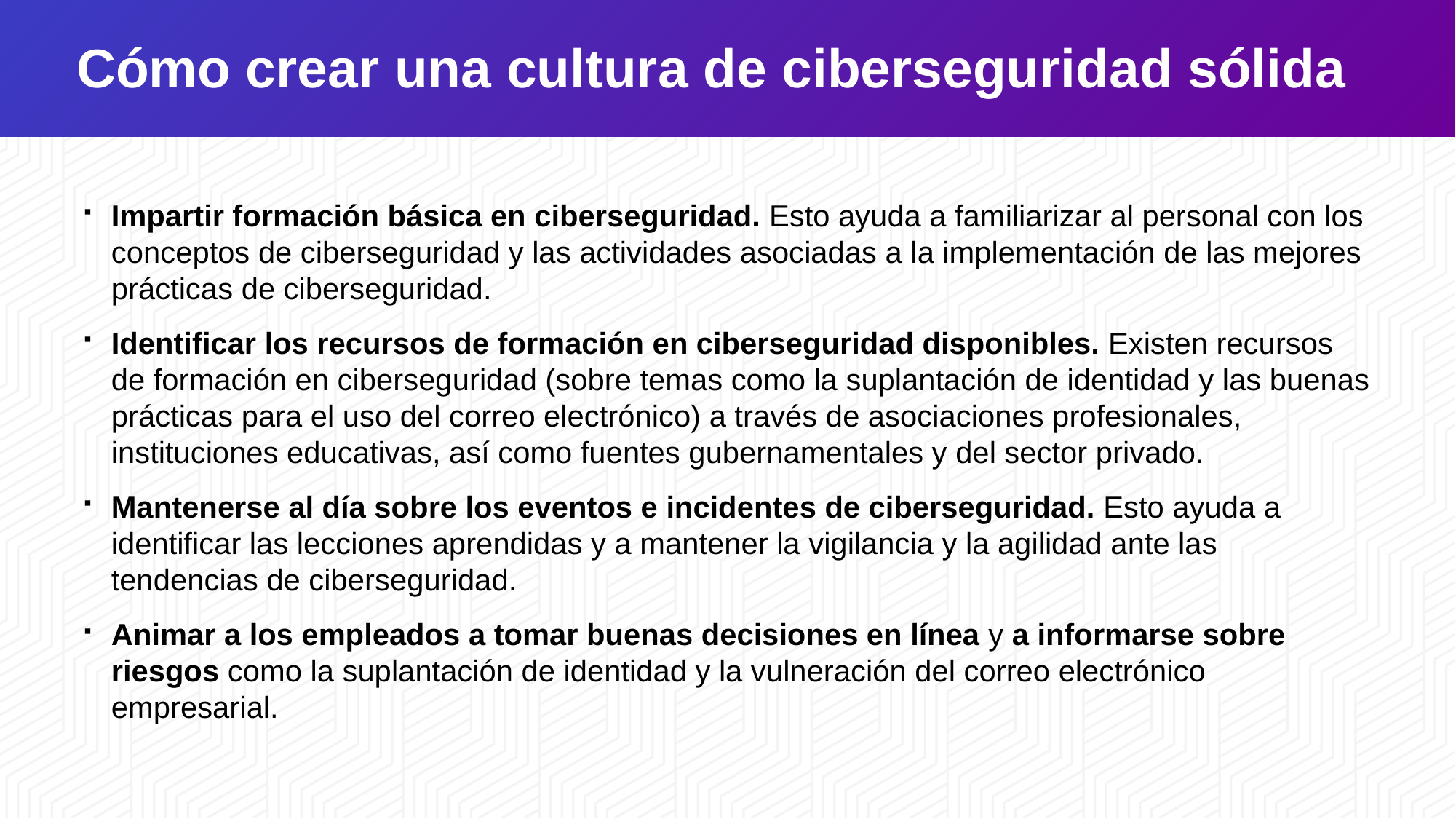

# Cómo crear una cultura de ciberseguridad sólida
Impartir formación básica en ciberseguridad. Esto ayuda a familiarizar al personal con los conceptos de ciberseguridad y las actividades asociadas a la implementación de las mejores prácticas de ciberseguridad.
Identificar los recursos de formación en ciberseguridad disponibles. Existen recursos de formación en ciberseguridad (sobre temas como la suplantación de identidad y las buenas prácticas para el uso del correo electrónico) a través de asociaciones profesionales, instituciones educativas, así como fuentes gubernamentales y del sector privado.
Mantenerse al día sobre los eventos e incidentes de ciberseguridad. Esto ayuda a identificar las lecciones aprendidas y a mantener la vigilancia y la agilidad ante las tendencias de ciberseguridad.
Animar a los empleados a tomar buenas decisiones en línea y a informarse sobre riesgos como la suplantación de identidad y la vulneración del correo electrónico empresarial.